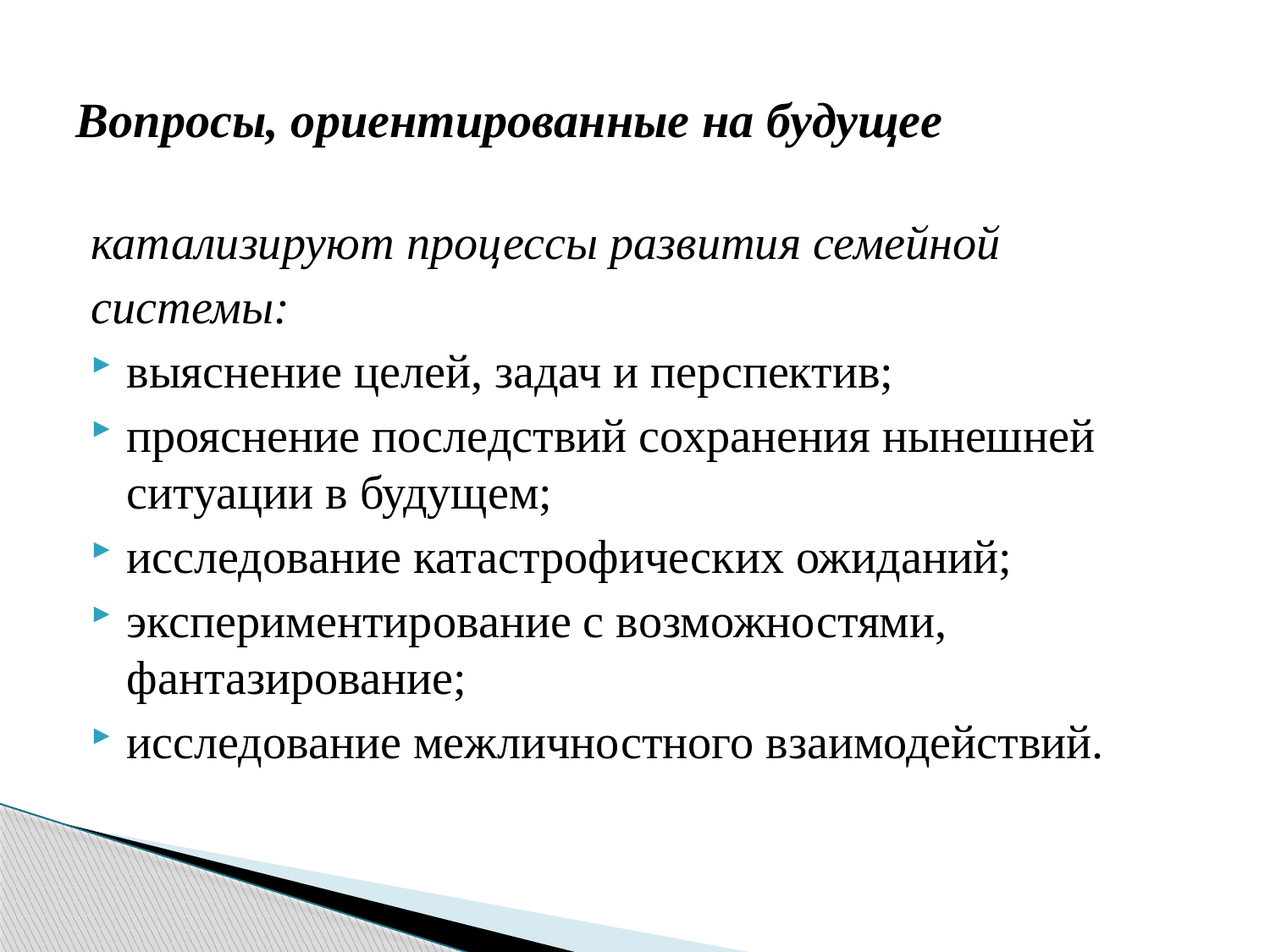

# Вопросы, ориентированные на будущее
катализируют процессы развития семейной
системы:
выяснение целей, задач и перспектив;
прояснение последствий сохранения нынешней ситуации в будущем;
исследование катастрофических ожиданий;
экспериментирование с возможностями, фантазирование;
исследование межличностного взаимодействий.